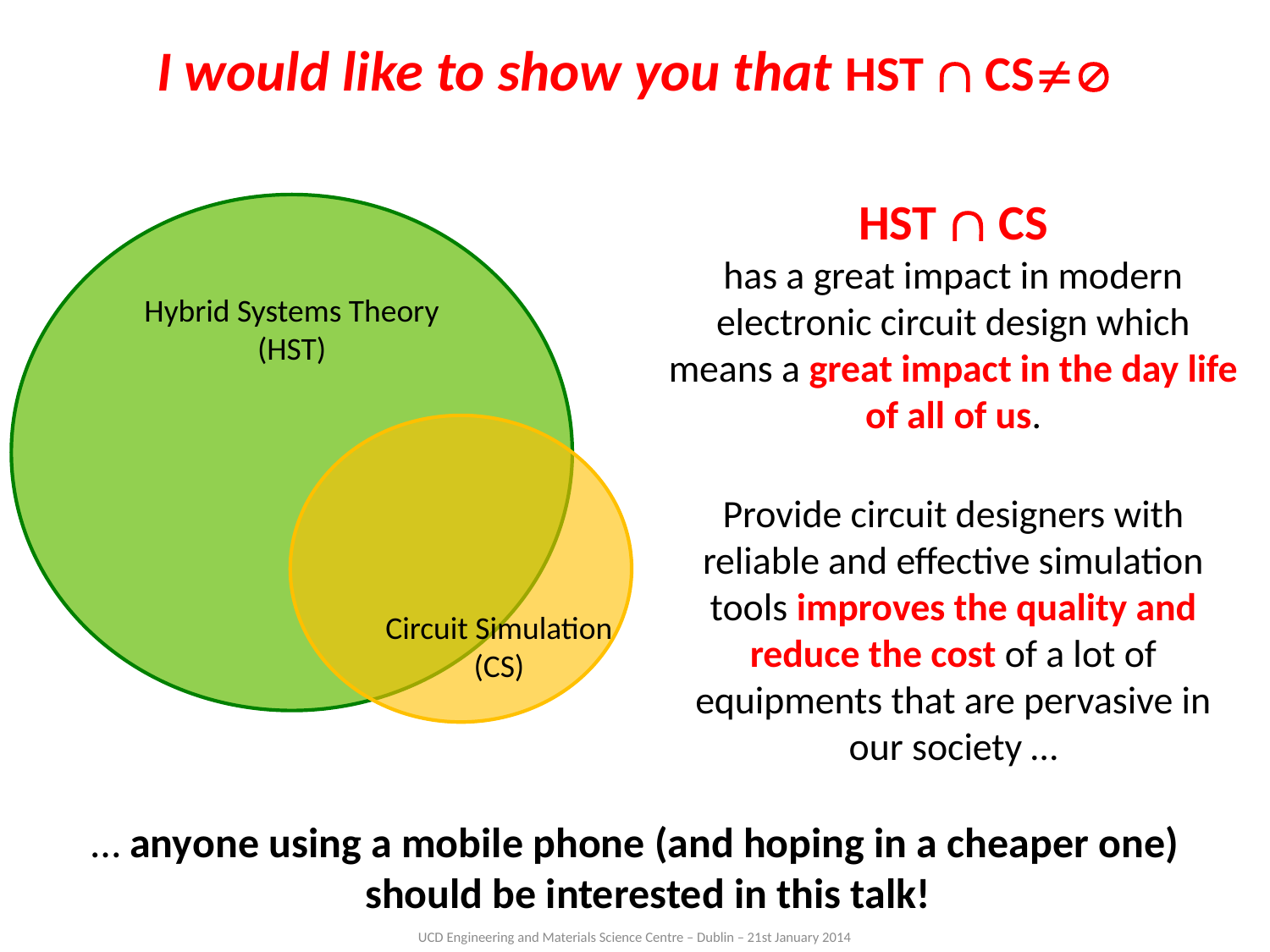

# I would like to show you that HST ∩ CS≠∅
HST ∩ CS
has a great impact in modern electronic circuit design which means a great impact in the day life of all of us.

Hybrid Systems Theory
(HST)

Circuit Simulation
(CS)
Provide circuit designers with reliable and effective simulation tools improves the quality and reduce the cost of a lot of equipments that are pervasive in our society …
… anyone using a mobile phone (and hoping in a cheaper one) should be interested in this talk!
UCD Engineering and Materials Science Centre – Dublin – 21st January 2014